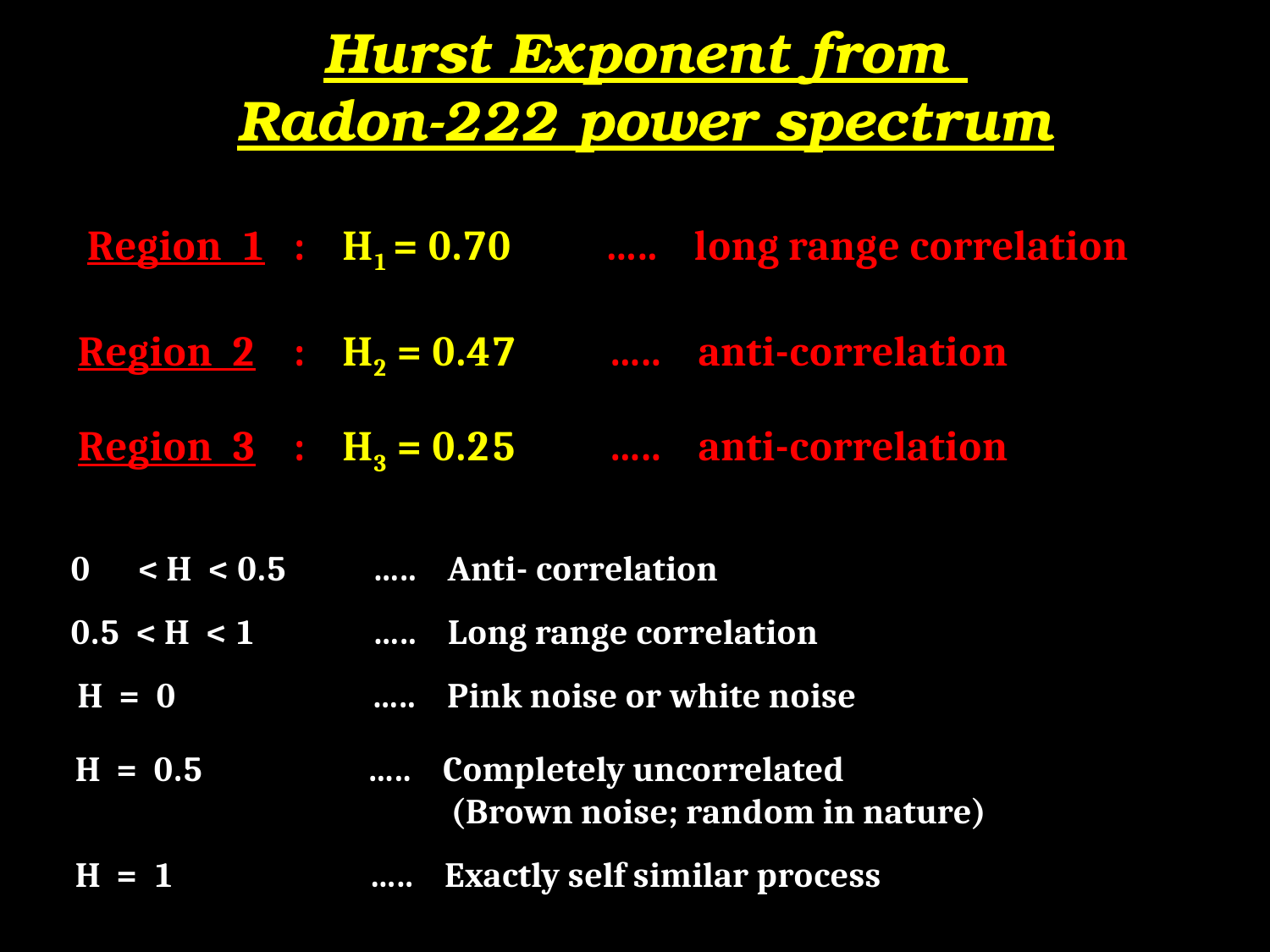

Hurst Exponent from
Radon-222 power spectrum
        Region  1   :    H1 = 0.70          …..    long range correlation

       Region  2    :    H2 = 0.47          …..    anti-correlation
       Region  3    :    H3 = 0.25          …..    anti-correlation
        0      < H  < 0.5           …..    Anti- correlation
        0.5  < H  < 1               …..    Long range correlation
         H  =  0                         …..    Pink noise or white noise

        H  =  0.5                     …..    Completely uncorrelated
                                                        (Brown noise; random in nature)
        H  =  1                         …..    Exactly self similar process
61